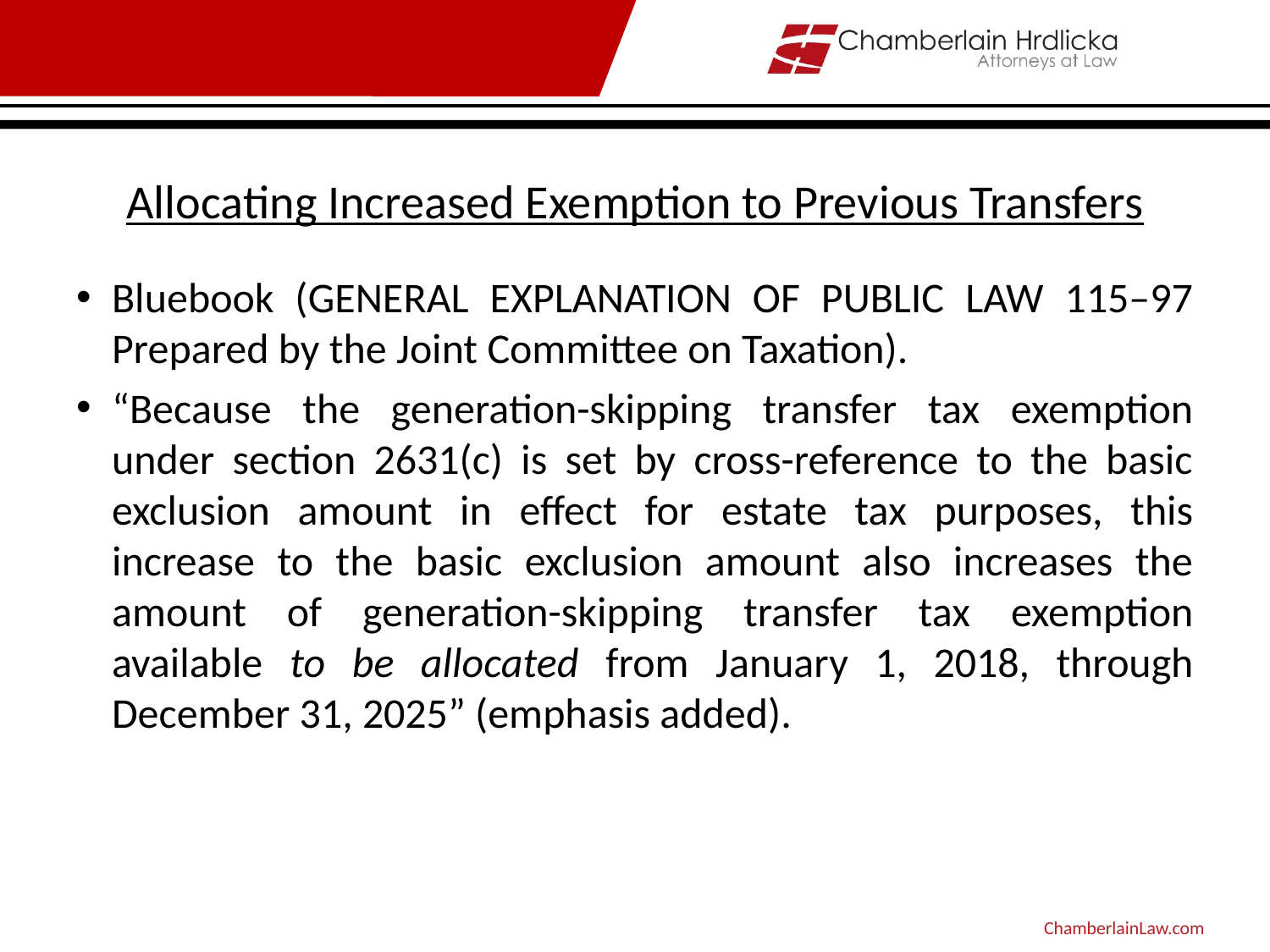

# Allocating Increased Exemption to Previous Transfers
Bluebook (GENERAL EXPLANATION OF PUBLIC LAW 115–97 Prepared by the Joint Committee on Taxation).
“Because the generation-skipping transfer tax exemption under section 2631(c) is set by cross-reference to the basic exclusion amount in effect for estate tax purposes, this increase to the basic exclusion amount also increases the amount of generation-skipping transfer tax exemption available to be allocated from January 1, 2018, through December 31, 2025” (emphasis added).